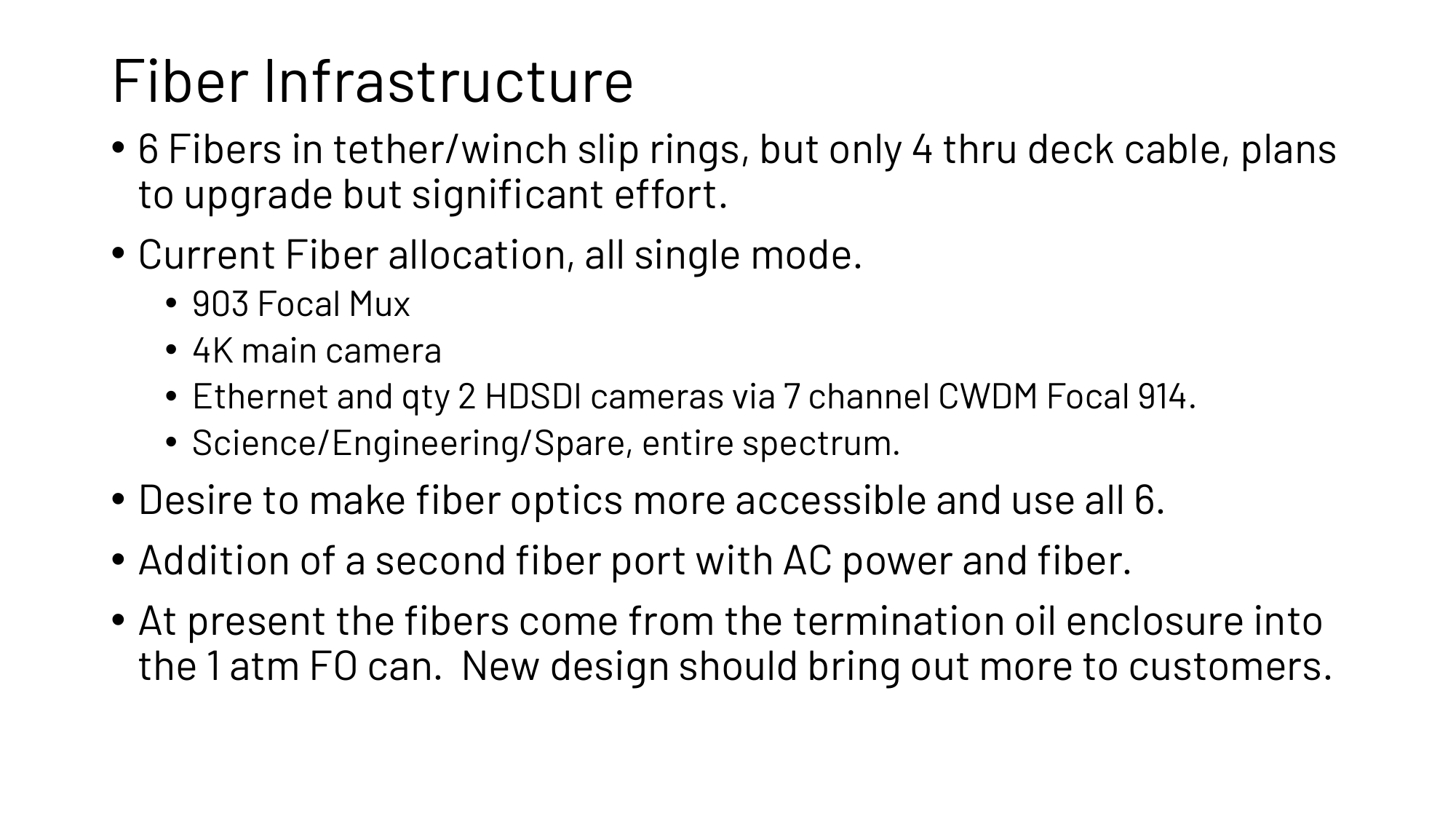

# Fiber Infrastructure
6 Fibers in tether/winch slip rings, but only 4 thru deck cable, plans to upgrade but significant effort.
Current Fiber allocation, all single mode.
903 Focal Mux
4K main camera
Ethernet and qty 2 HDSDI cameras via 7 channel CWDM Focal 914.
Science/Engineering/Spare, entire spectrum.
Desire to make fiber optics more accessible and use all 6.
Addition of a second fiber port with AC power and fiber.
At present the fibers come from the termination oil enclosure into the 1 atm FO can.  New design should bring out more to customers.